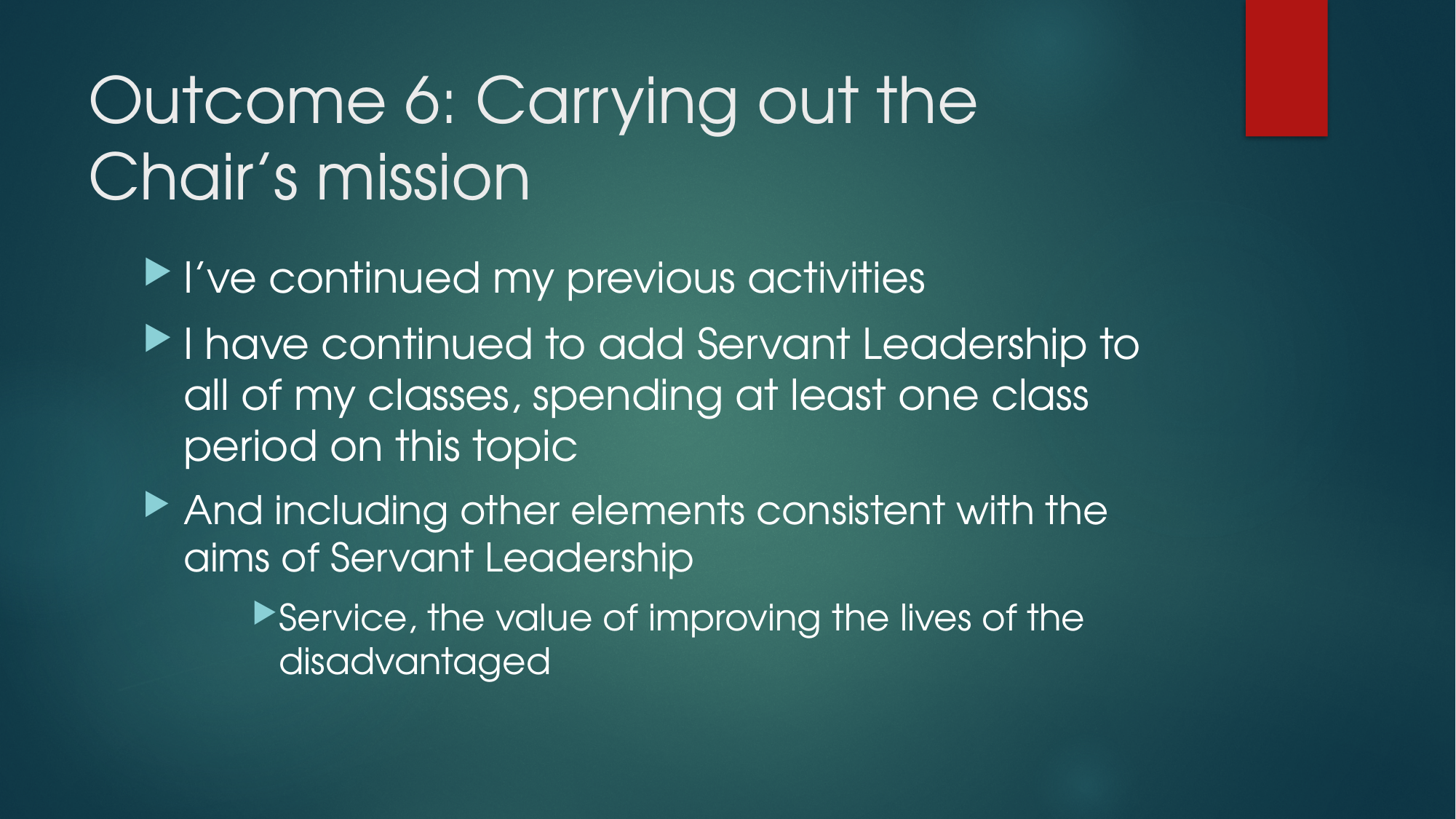

# Outcome 6: Carrying out the Chair’s mission
I’ve continued my previous activities
I have continued to add Servant Leadership to all of my classes, spending at least one class period on this topic
And including other elements consistent with the aims of Servant Leadership
Service, the value of improving the lives of the disadvantaged